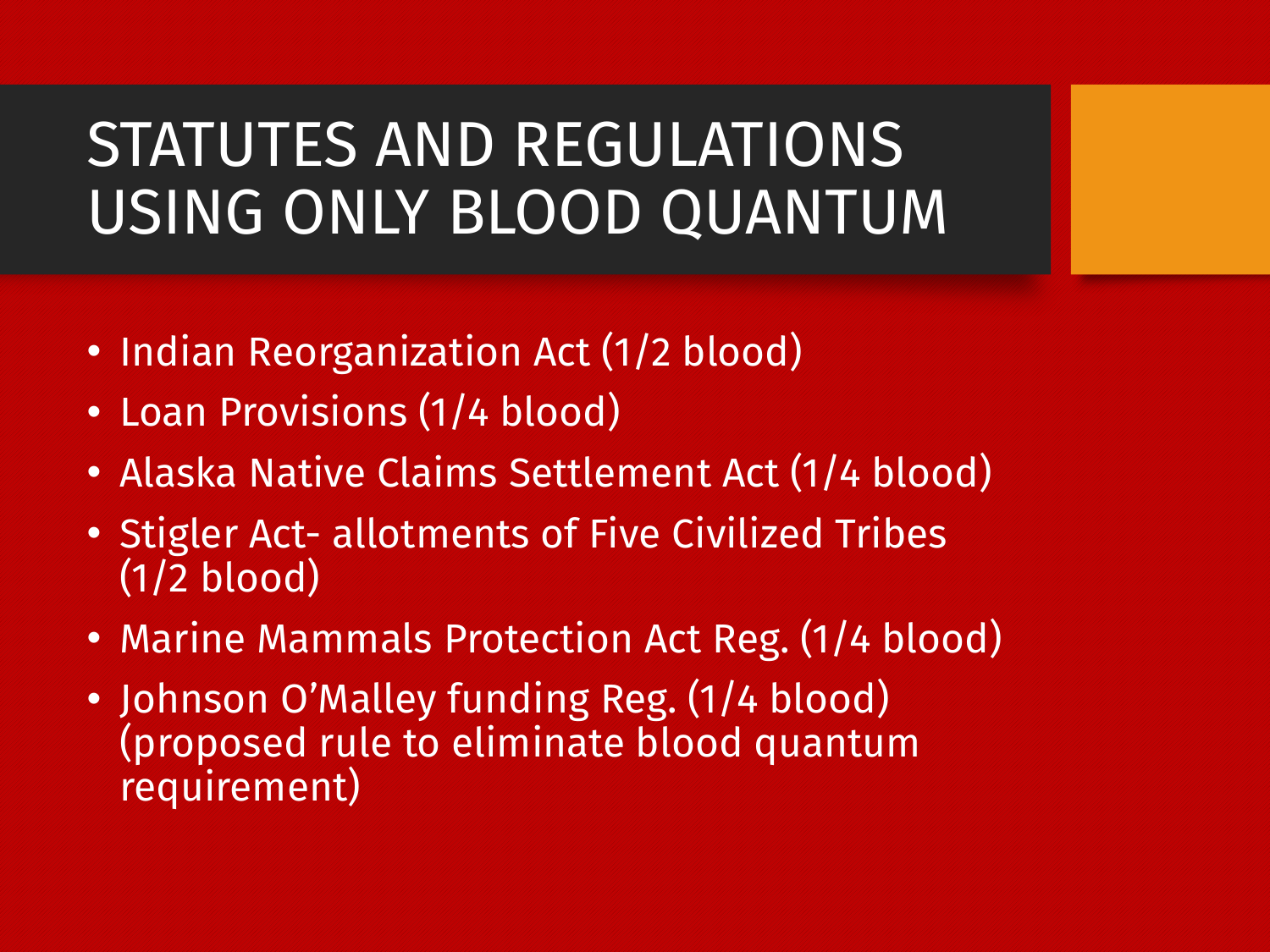

# STATUTES AND REGULATIONS USING ONLY BLOOD QUANTUM
Indian Reorganization Act (1/2 blood)
Loan Provisions (1/4 blood)
Alaska Native Claims Settlement Act (1/4 blood)
Stigler Act- allotments of Five Civilized Tribes (1/2 blood)
Marine Mammals Protection Act Reg. (1/4 blood)
Johnson O’Malley funding Reg. (1/4 blood) (proposed rule to eliminate blood quantum requirement)